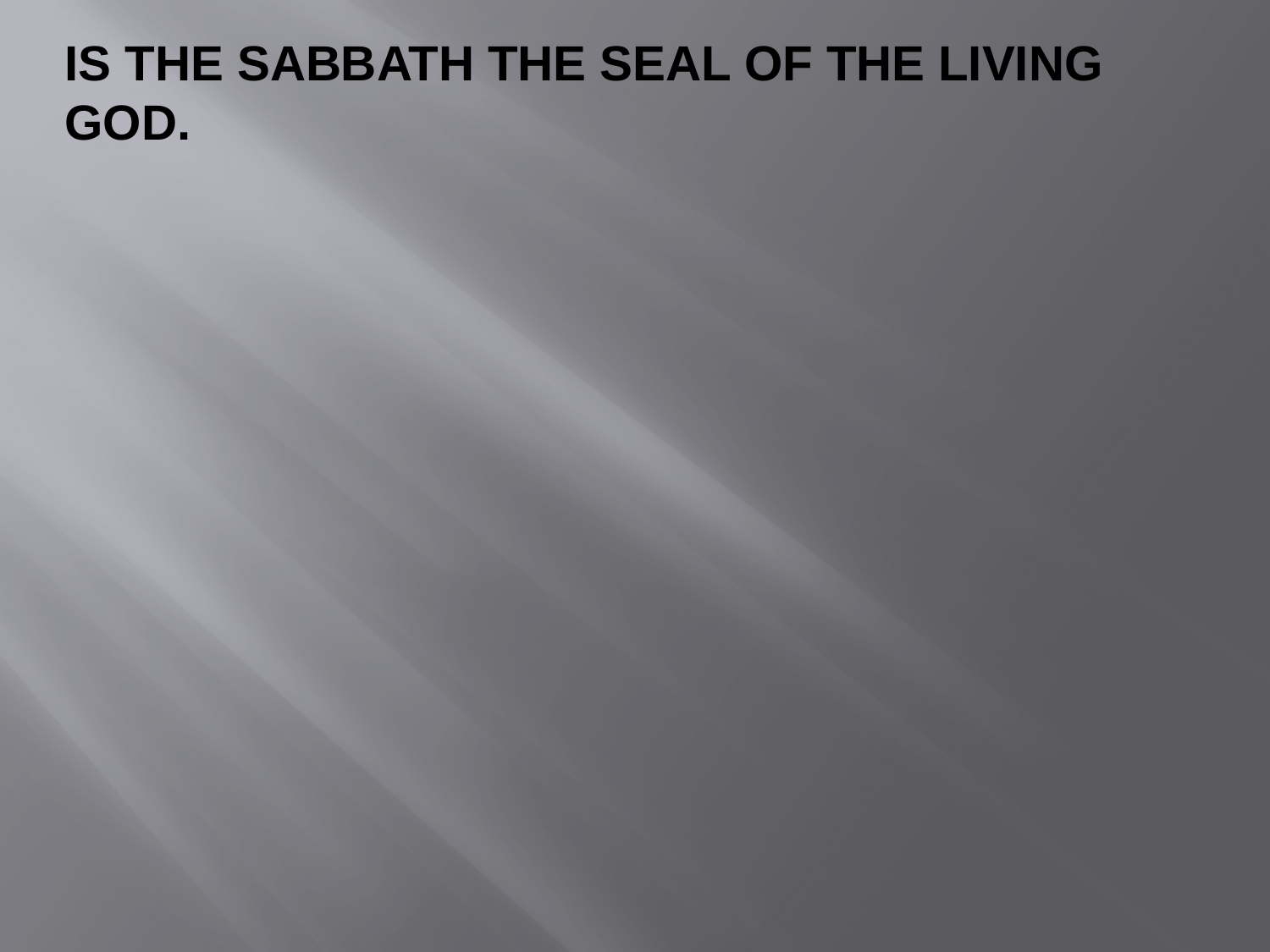

# Is the sabbath the seal of the living God.